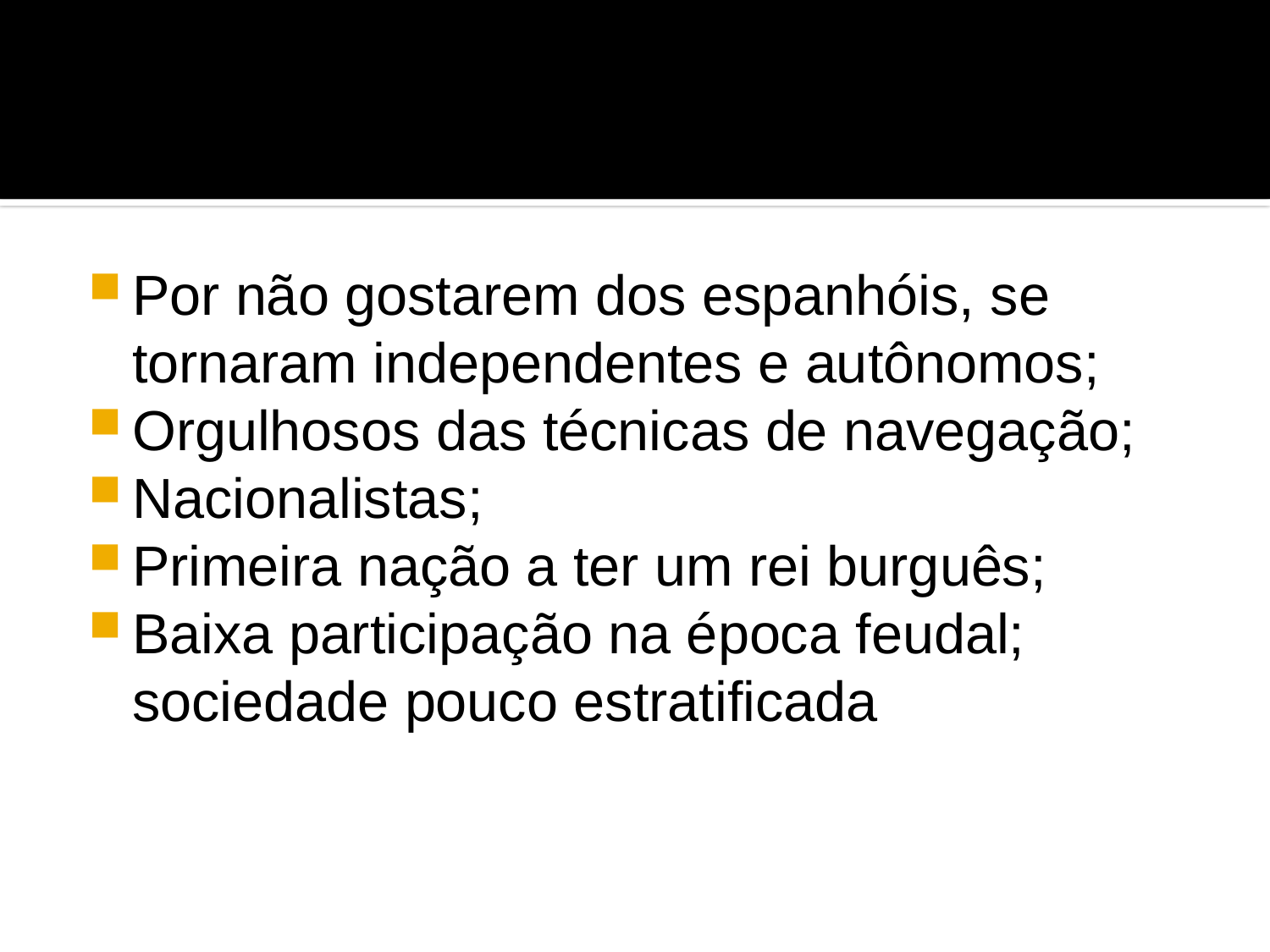

#
Por não gostarem dos espanhóis, se tornaram independentes e autônomos;
Orgulhosos das técnicas de navegação;
Nacionalistas;
Primeira nação a ter um rei burguês;
Baixa participação na época feudal; sociedade pouco estratificada